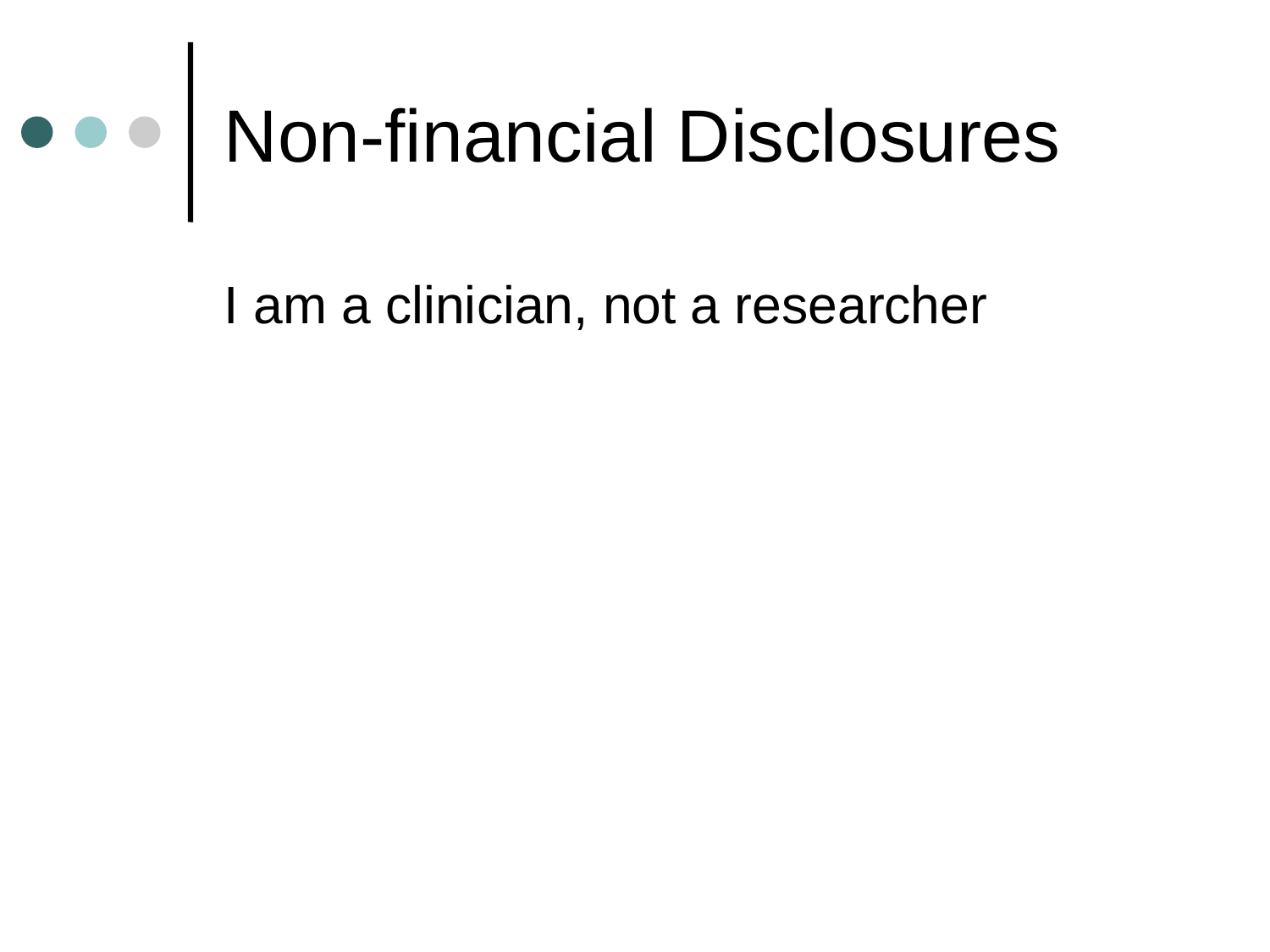

Non-financial Disclosures
I am a clinician, not a researcher